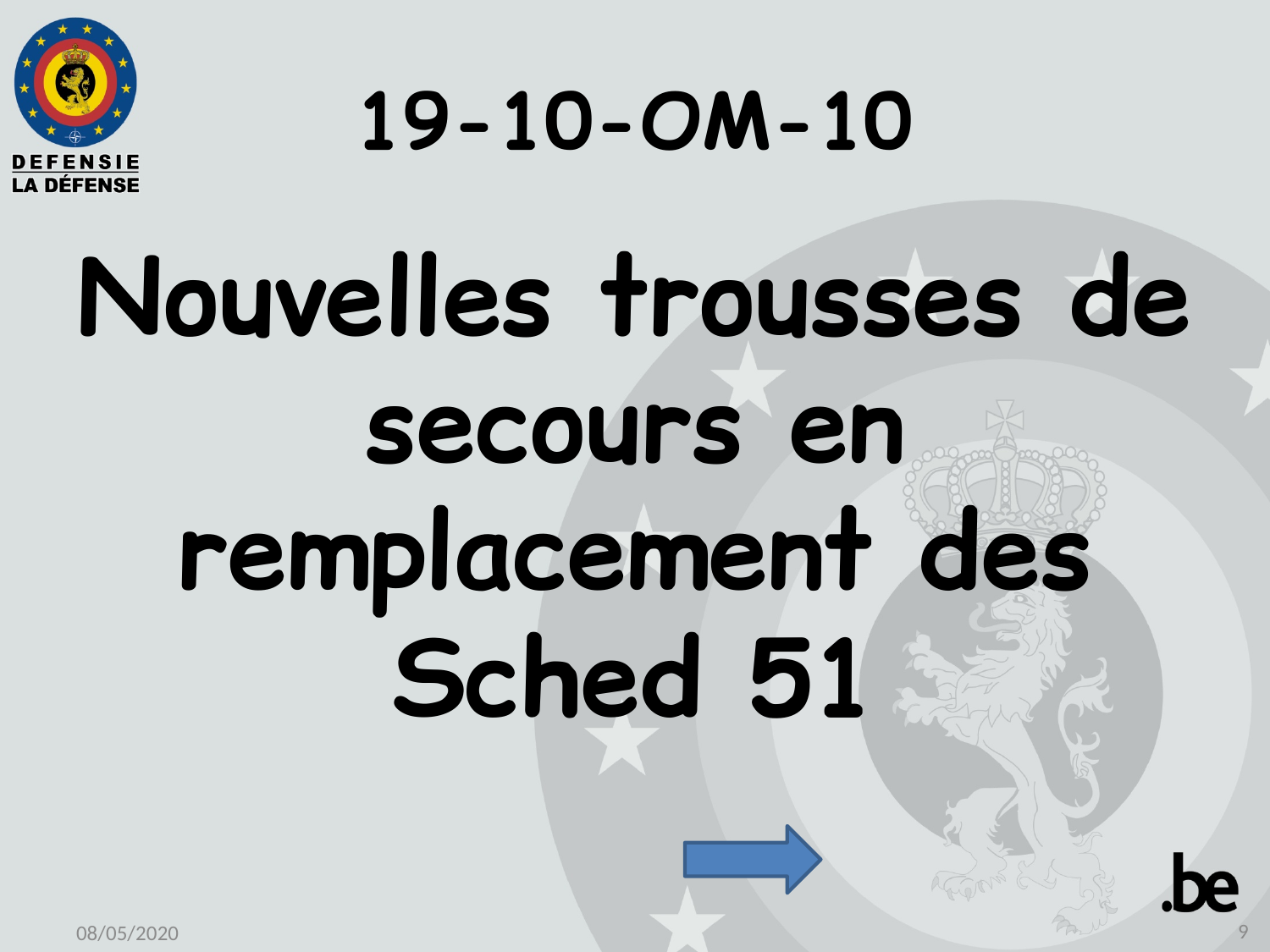

# 19-10-OM-10
Nouvelles trousses de secours en remplacement des Sched 51

9
08/05/2020